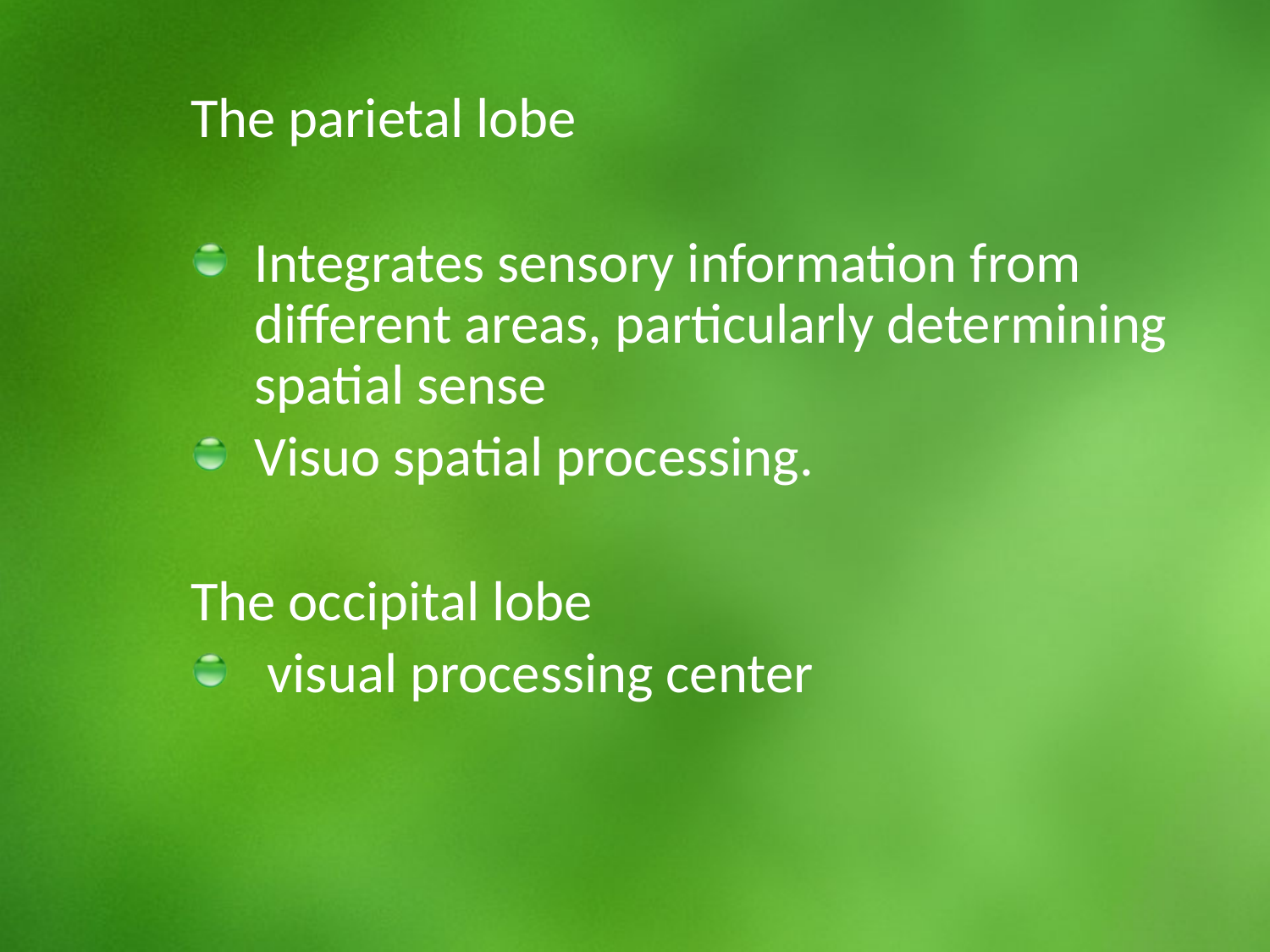

The parietal lobe

Integrates sensory information from different areas, particularly determining spatial sense
Visuo spatial processing.

The occipital lobe
 visual processing center